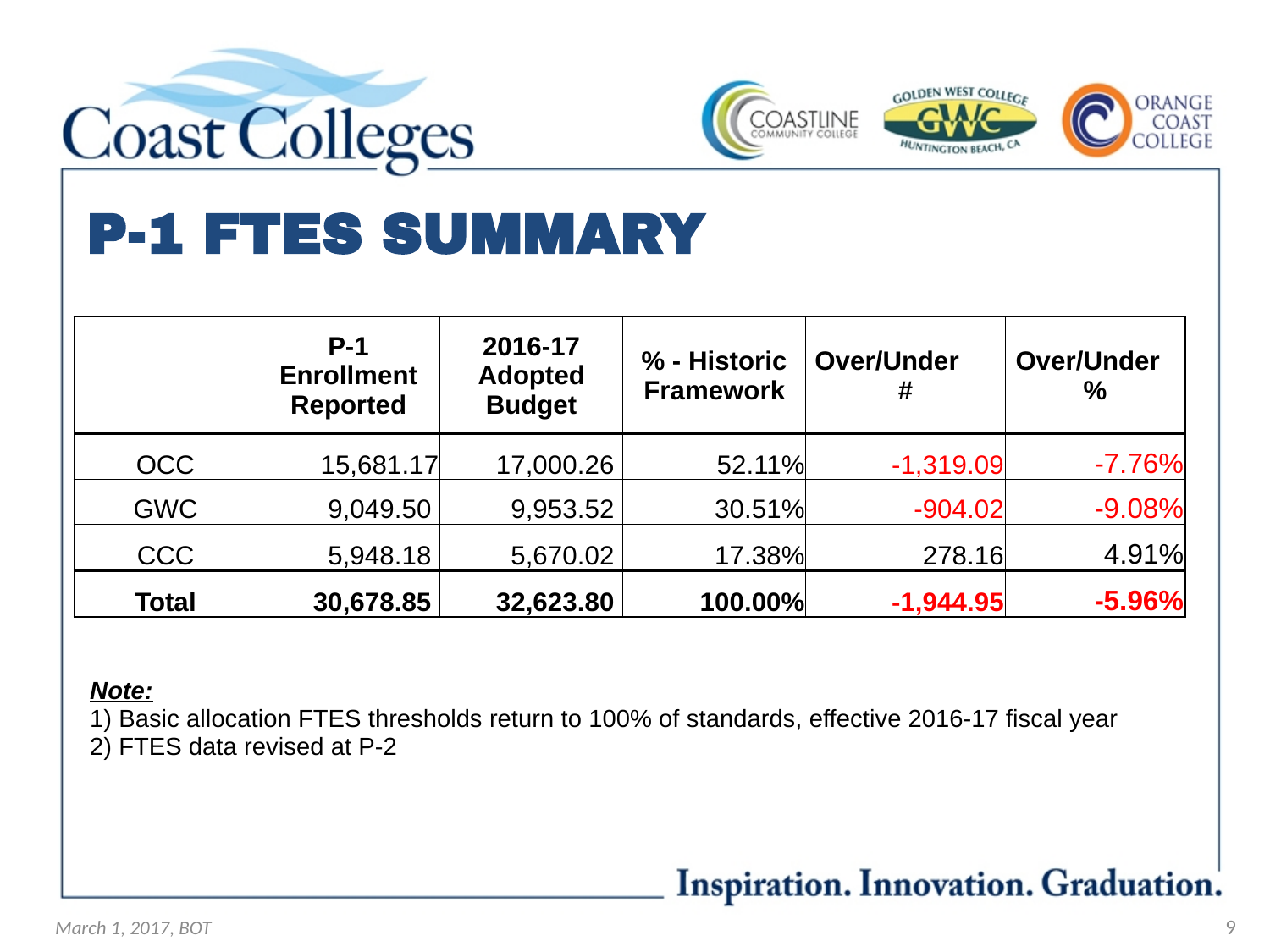

# P-1 FTES SUMMARY
|  | P-1 Enrollment Reported | 2016-17 Adopted Budget | % - Historic Framework | Over/Under # | Over/Under % |
| --- | --- | --- | --- | --- | --- |
| OCC | 15,681.17 | 17,000.26 | 52.11% | -1,319.09 | -7.76% |
| GWC | 9,049.50 | 9,953.52 | 30.51% | -904.02 | -9.08% |
| CCC | 5,948.18 | 5,670.02 | 17.38% | 278.16 | 4.91% |
| Total | 30,678.85 | 32,623.80 | 100.00% | -1,944.95 | -5.96% |
| Note: 1) Basic allocation FTES thresholds return to 100% of standards, effective 2016-17 fiscal year 2) FTES data revised at P-2 |
| --- |
|  |
March 1, 2017, BOT
9